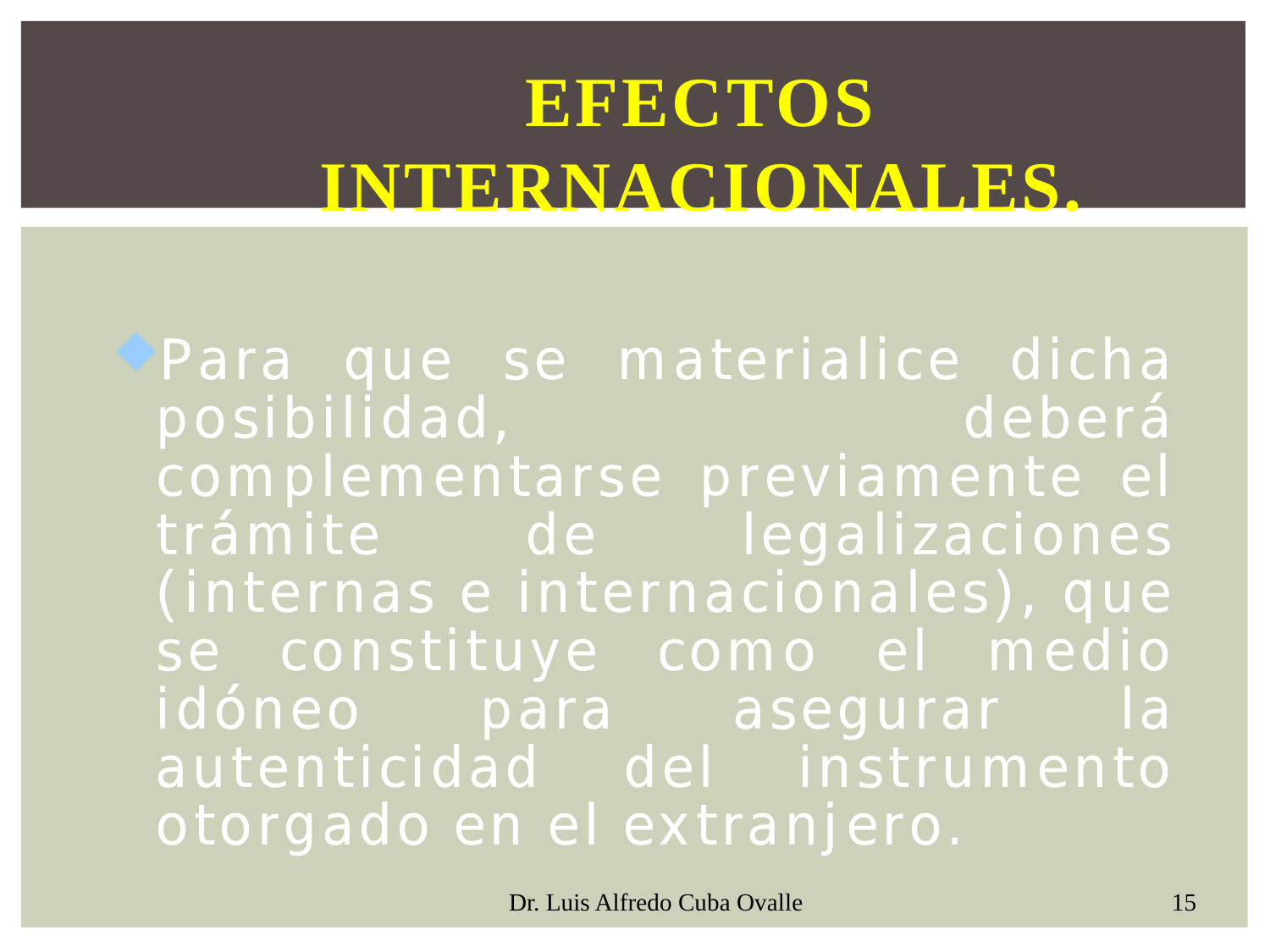

# Efectos Internacionales.

Para que se materialice dicha posibilidad, deberá complementarse previamente el trámite de legalizaciones (internas e internacionales), que se constituye como el medio idóneo para asegurar la autenticidad del instrumento otorgado en el extranjero.
15
Dr. Luis Alfredo Cuba Ovalle